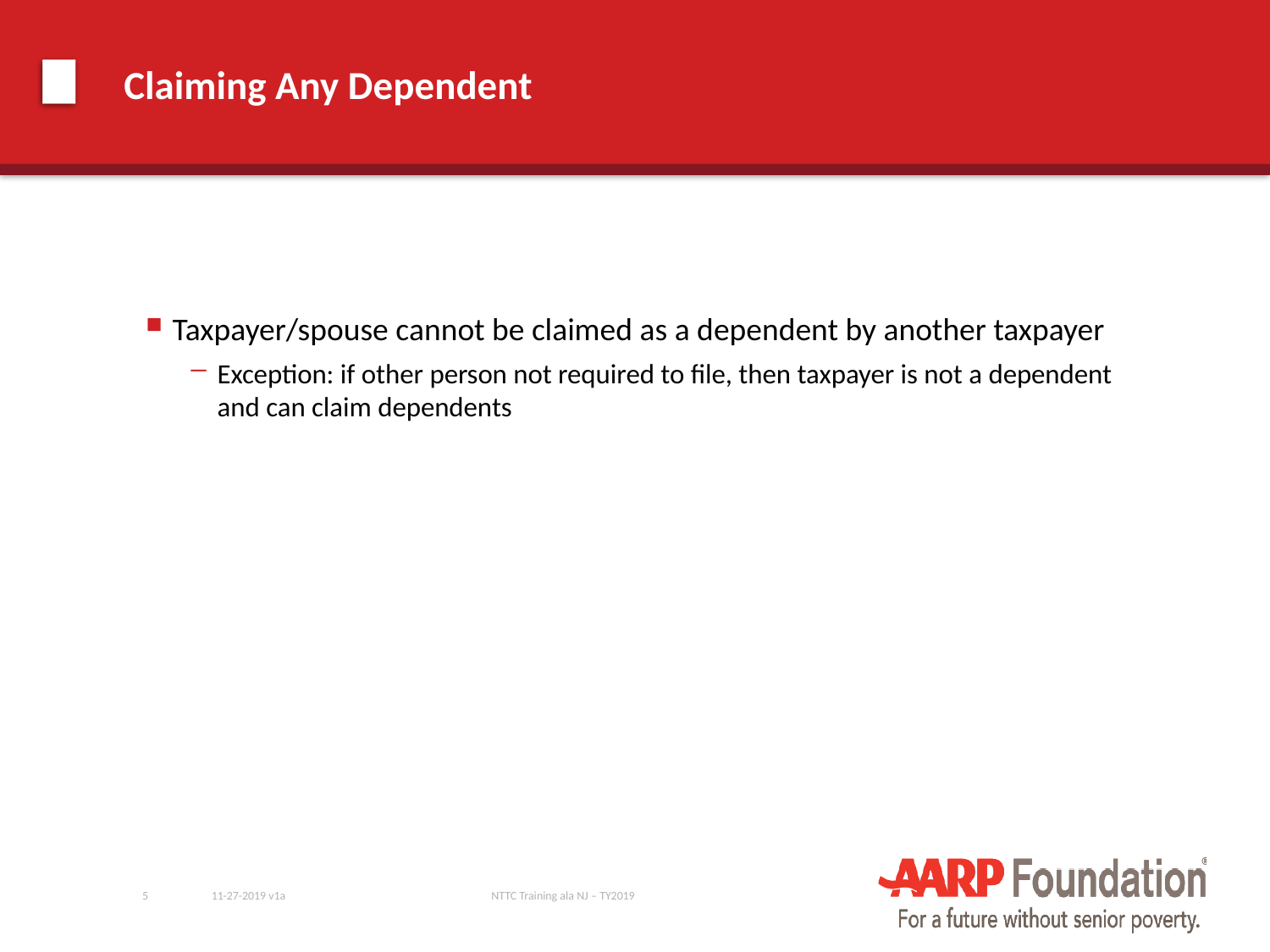

# Claiming Any Dependent
Taxpayer/spouse cannot be claimed as a dependent by another taxpayer
Exception: if other person not required to file, then taxpayer is not a dependent and can claim dependents

5
11-27-2019 v1a
NTTC Training ala NJ – TY2019